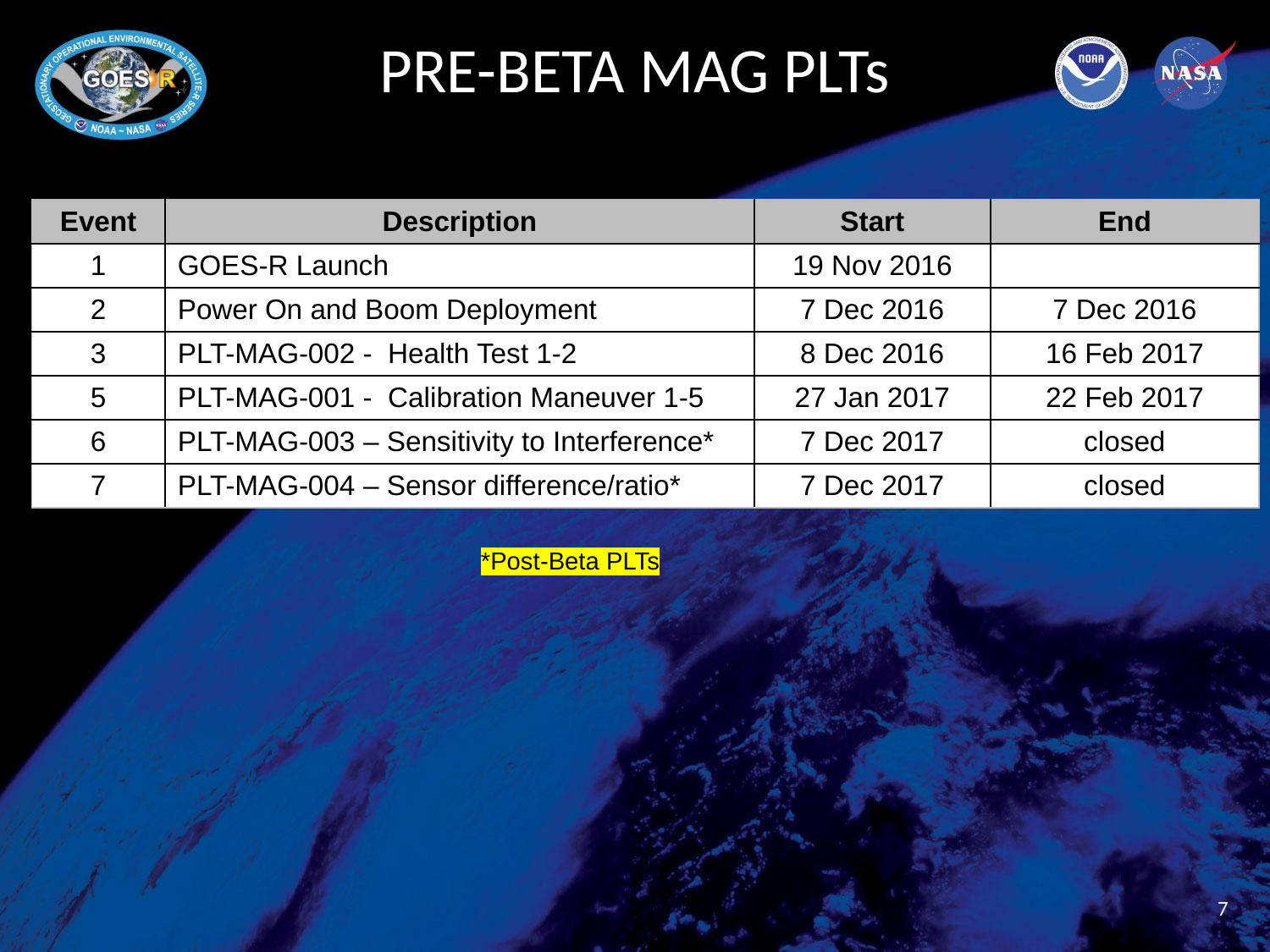

# PRE-BETA MAG PLTs
| Event | Description | Start | End |
| --- | --- | --- | --- |
| 1 | GOES-R Launch | 19 Nov 2016 |  |
| 2 | Power On and Boom Deployment | 7 Dec 2016 | 7 Dec 2016 |
| 3 | PLT-MAG-002 - Health Test 1-2 | 8 Dec 2016 | 16 Feb 2017 |
| 5 | PLT-MAG-001 - Calibration Maneuver 1-5 | 27 Jan 2017 | 22 Feb 2017 |
| 6 | PLT-MAG-003 – Sensitivity to Interference\* | 7 Dec 2017 | closed |
| 7 | PLT-MAG-004 – Sensor difference/ratio\* | 7 Dec 2017 | closed |
*Post-Beta PLTs
7